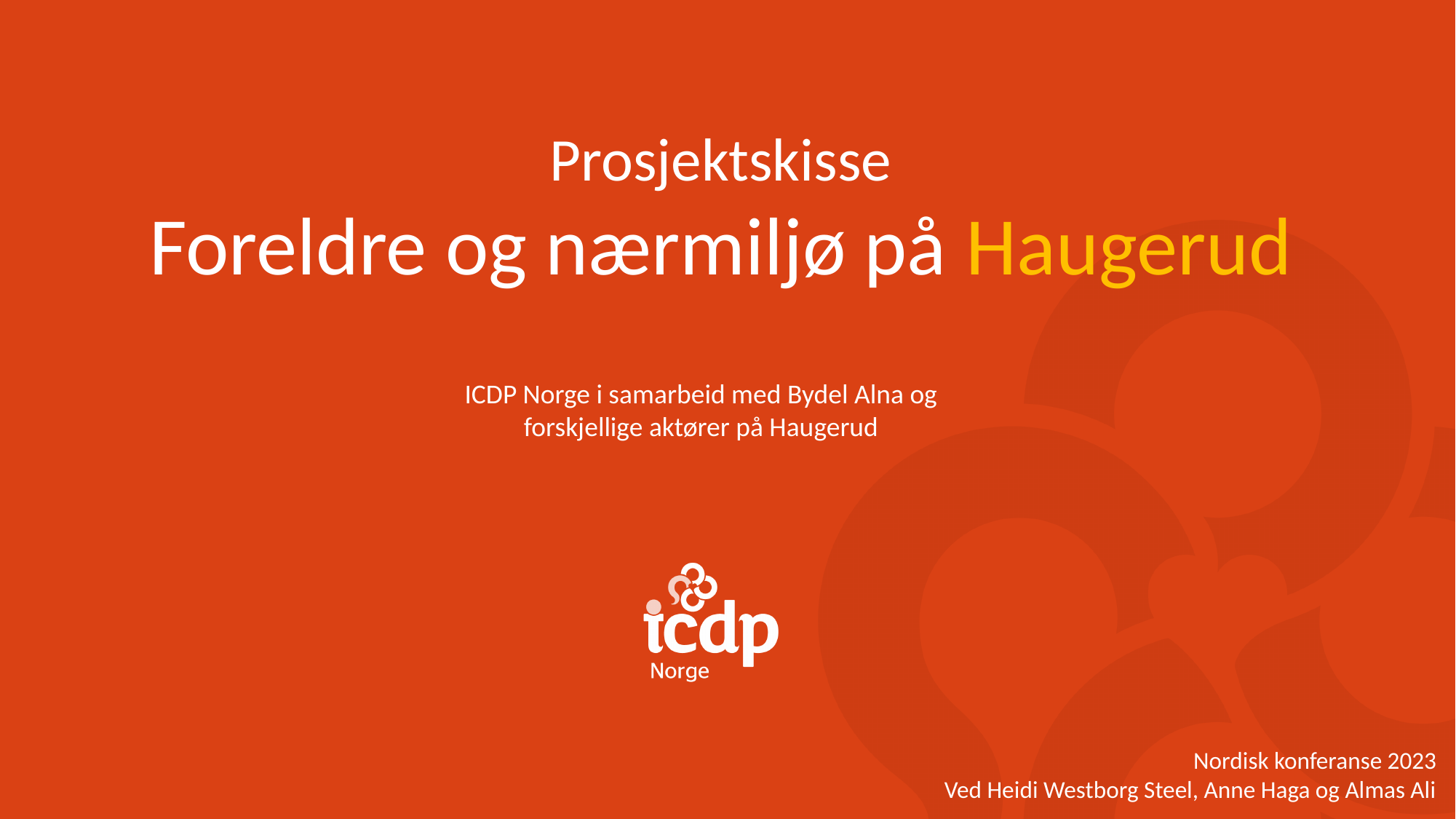

Prosjektskisse
Foreldre og nærmiljø på Haugerud
ICDP Norge i samarbeid med Bydel Alna og forskjellige aktører på Haugerud
Nordisk konferanse 2023
Ved Heidi Westborg Steel, Anne Haga og Almas Ali